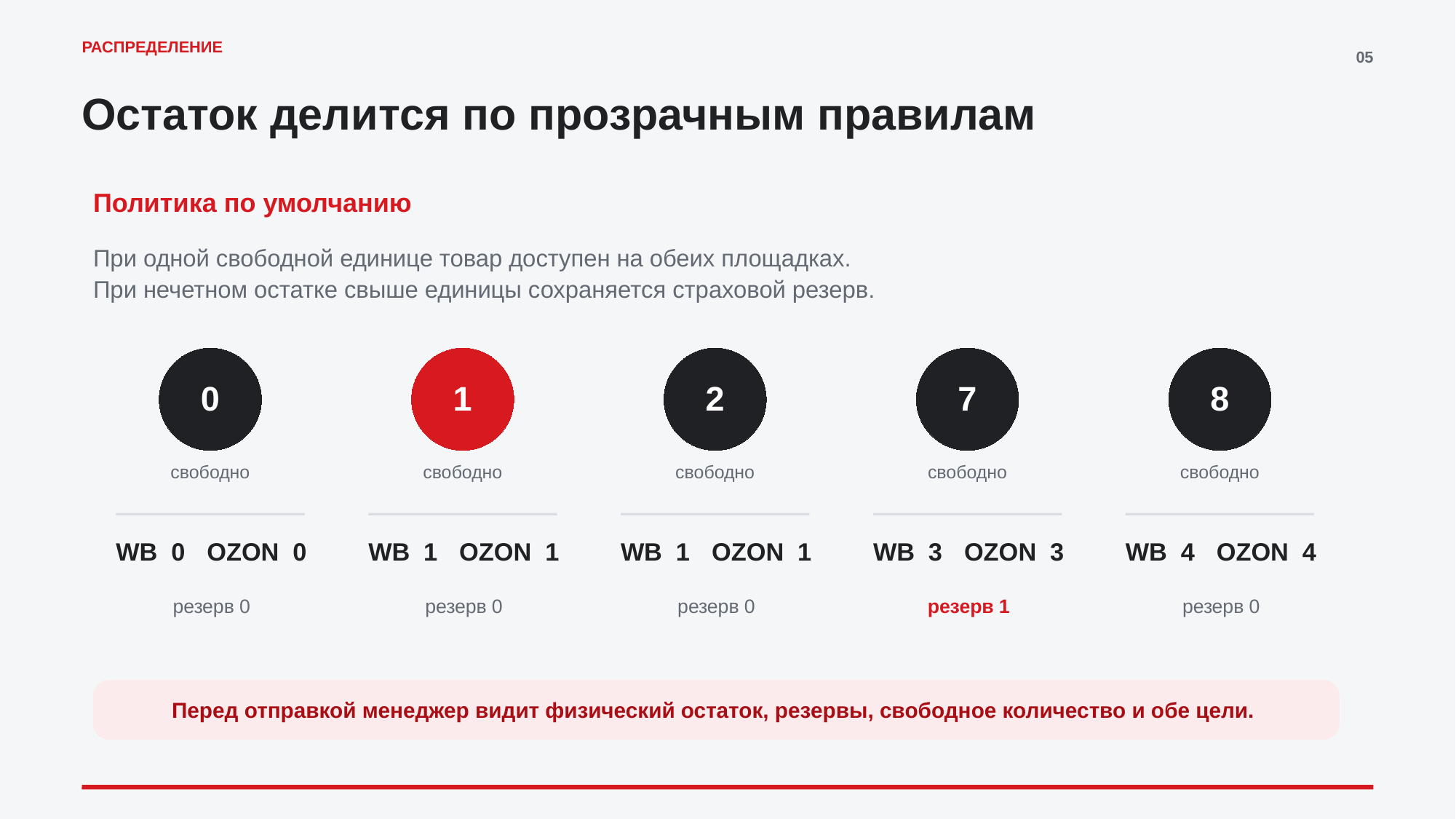

РАСПРЕДЕЛЕНИЕ
05
Остаток делится по прозрачным правилам
Политика по умолчанию
При одной свободной единице товар доступен на обеих площадках.
При нечетном остатке свыше единицы сохраняется страховой резерв.

0

1

2

7

8
свободно
свободно
свободно
свободно
свободно

WB  0
OZON  0
WB  1
OZON  1
WB  1
OZON  1
WB  3
OZON  3
WB  4
OZON  4
резерв 0
резерв 0
резерв 0
резерв 1
резерв 0

Перед отправкой менеджер видит физический остаток, резервы, свободное количество и обе цели.